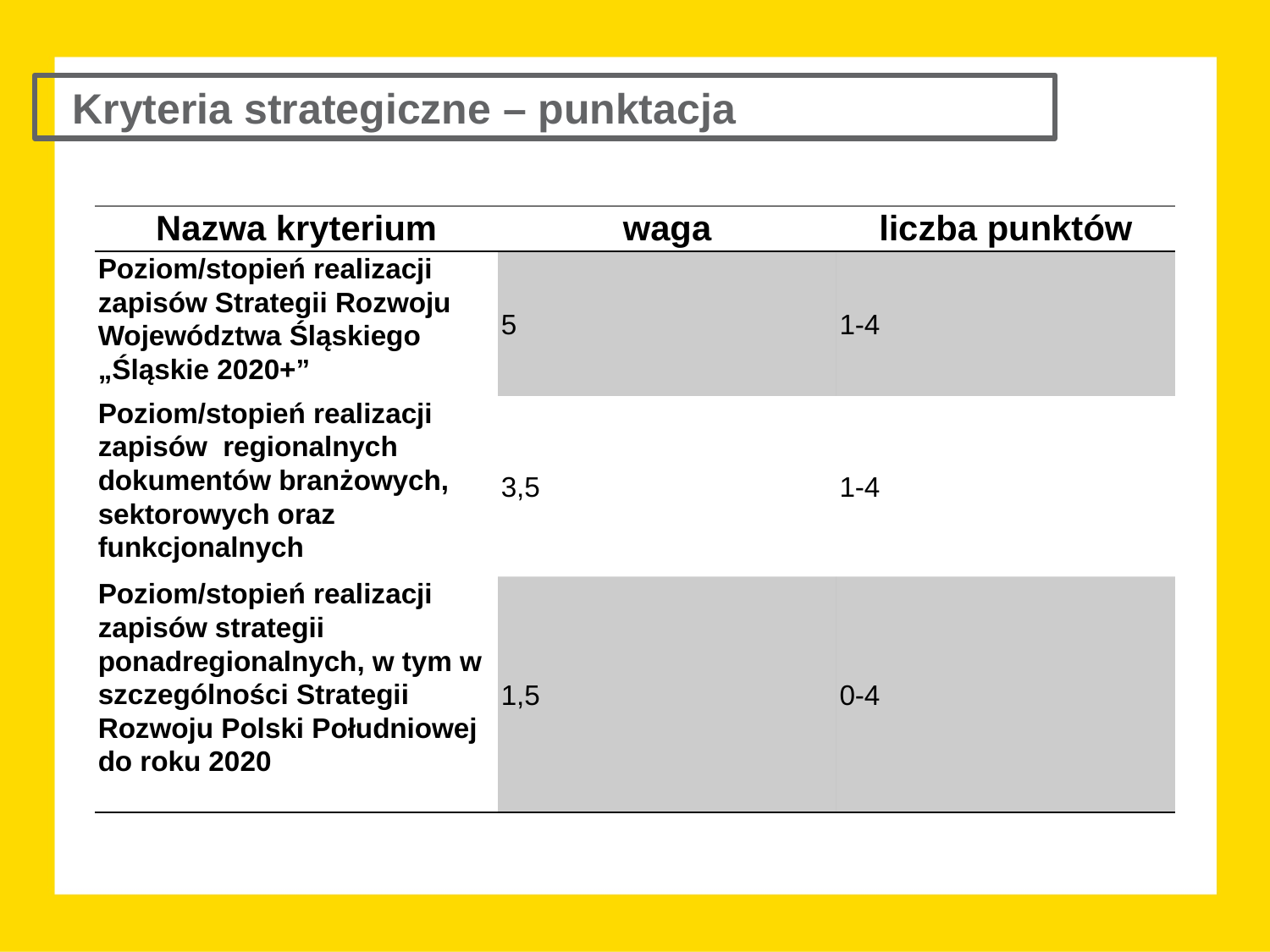

Kryteria strategiczne – punktacja
| Nazwa kryterium | waga | liczba punktów |
| --- | --- | --- |
| Poziom/stopień realizacji zapisów Strategii Rozwoju Województwa Śląskiego „Śląskie 2020+” | 5 | 1-4 |
| Poziom/stopień realizacji zapisów regionalnych dokumentów branżowych, sektorowych oraz funkcjonalnych | 3,5 | 1-4 |
| Poziom/stopień realizacji zapisów strategii ponadregionalnych, w tym w szczególności Strategii Rozwoju Polski Południowej do roku 2020 | 1,5 | 0-4 |